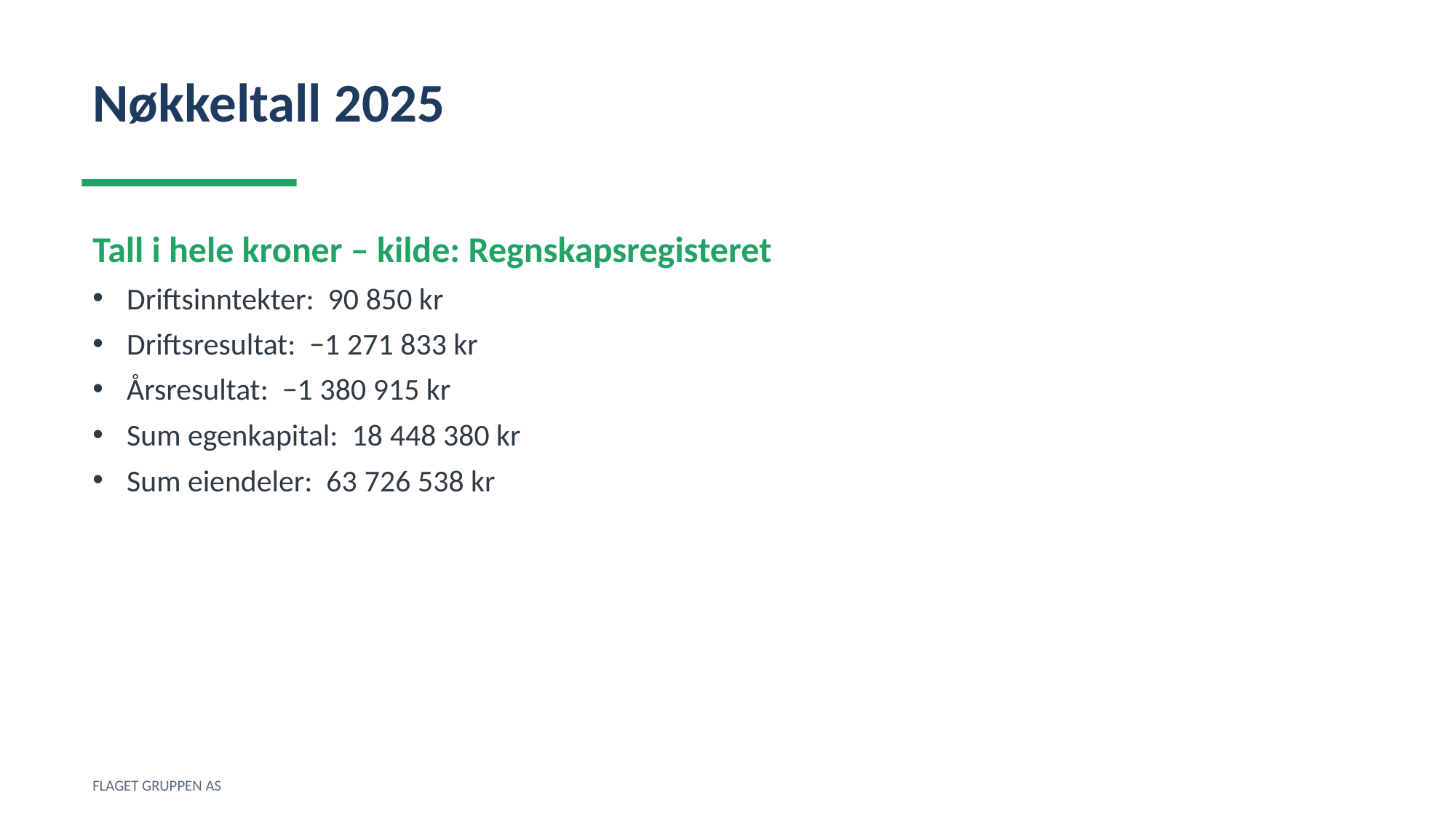

Nøkkeltall 2025

Tall i hele kroner – kilde: Regnskapsregisteret
Driftsinntekter:  90 850 kr
Driftsresultat:  −1 271 833 kr
Årsresultat:  −1 380 915 kr
Sum egenkapital:  18 448 380 kr
Sum eiendeler:  63 726 538 kr
FLAGET GRUPPEN AS